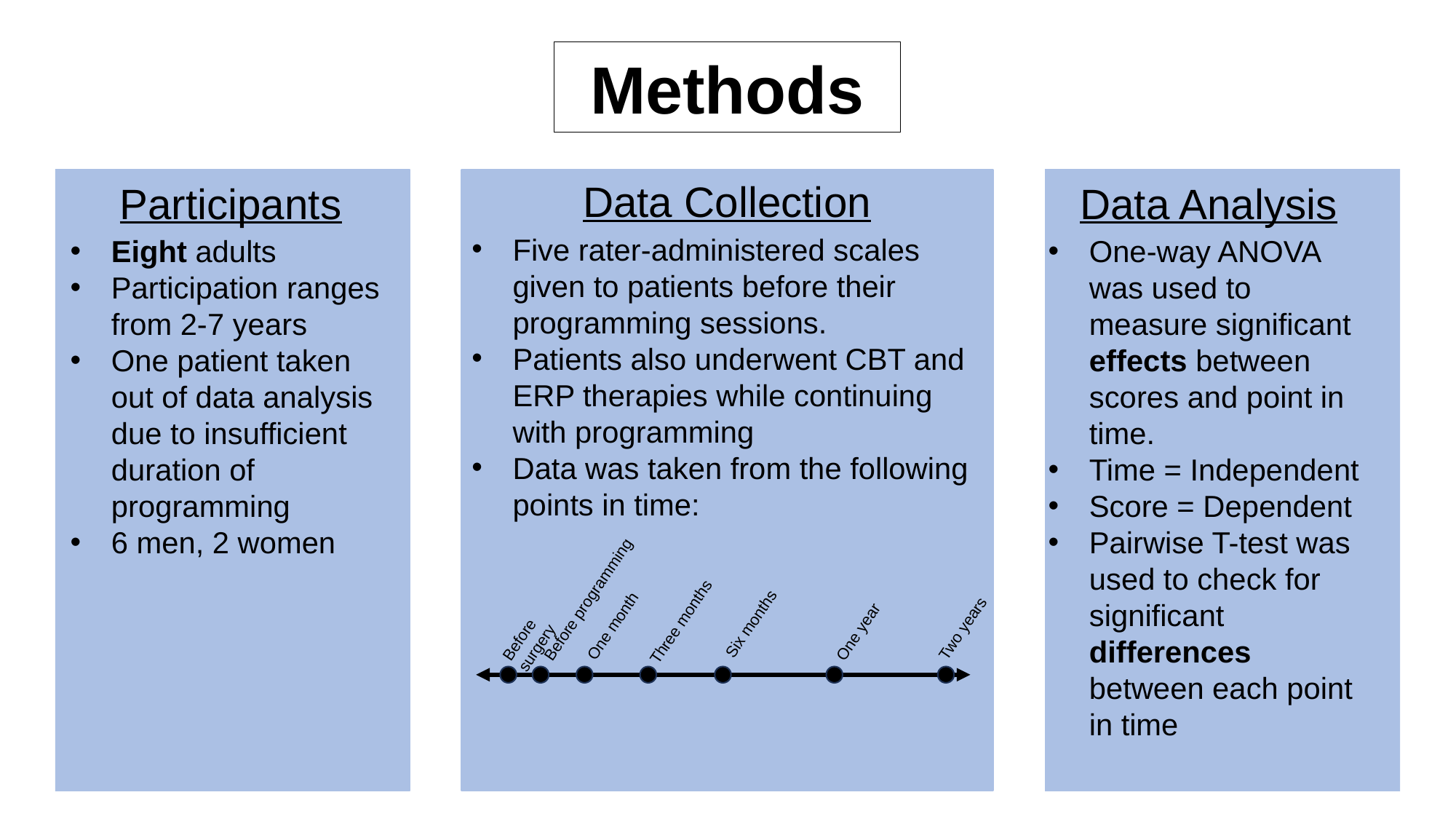

Methods
Data Collection
Five rater-administered scales given to patients before their programming sessions.
Patients also underwent CBT and ERP therapies while continuing with programming
Data was taken from the following points in time:

Participants
Eight adults
Participation ranges from 2-7 years
One patient taken out of data analysis due to insufficient duration of programming
6 men, 2 women

Data Analysis
One-way ANOVA was used to measure significant effects between scores and point in time.
Time = Independent
Score = Dependent
Pairwise T-test was used to check for significant differences between each point in time
Six months
One month
Two years
Before programming
One year
Three months
Before surgery